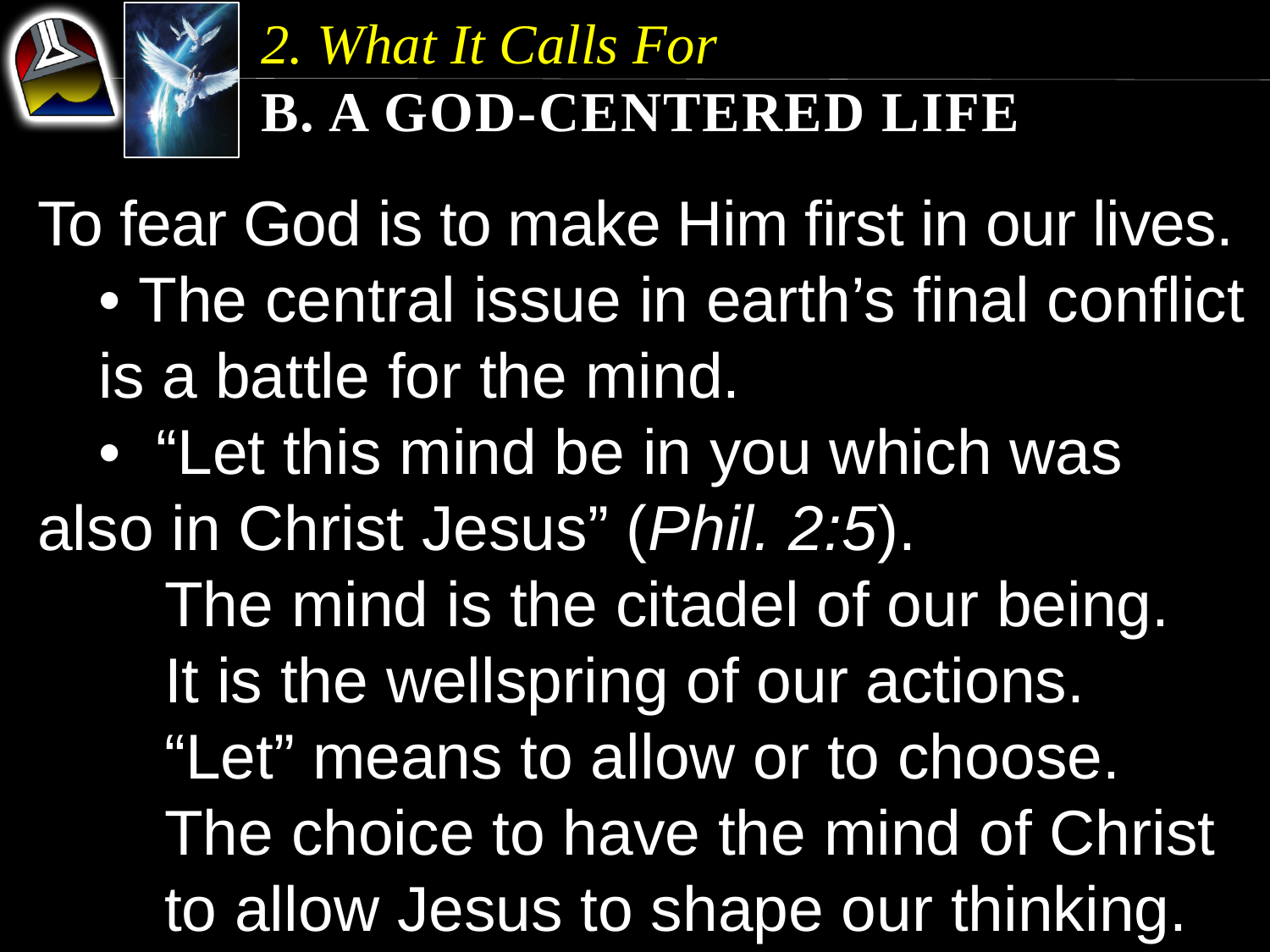

2. What It Calls For
b. A God-Centered Life
To fear God is to make Him first in our lives.
	• The central issue in earth’s final conflict 	is a battle for the mind.
	•  “Let this mind be in you which was 	also in Christ Jesus” (Phil. 2:5).
		The mind is the citadel of our being.
		It is the wellspring of our actions.
		“Let” means to allow or to choose.
		The choice to have the mind of Christ 		to allow Jesus to shape our thinking.